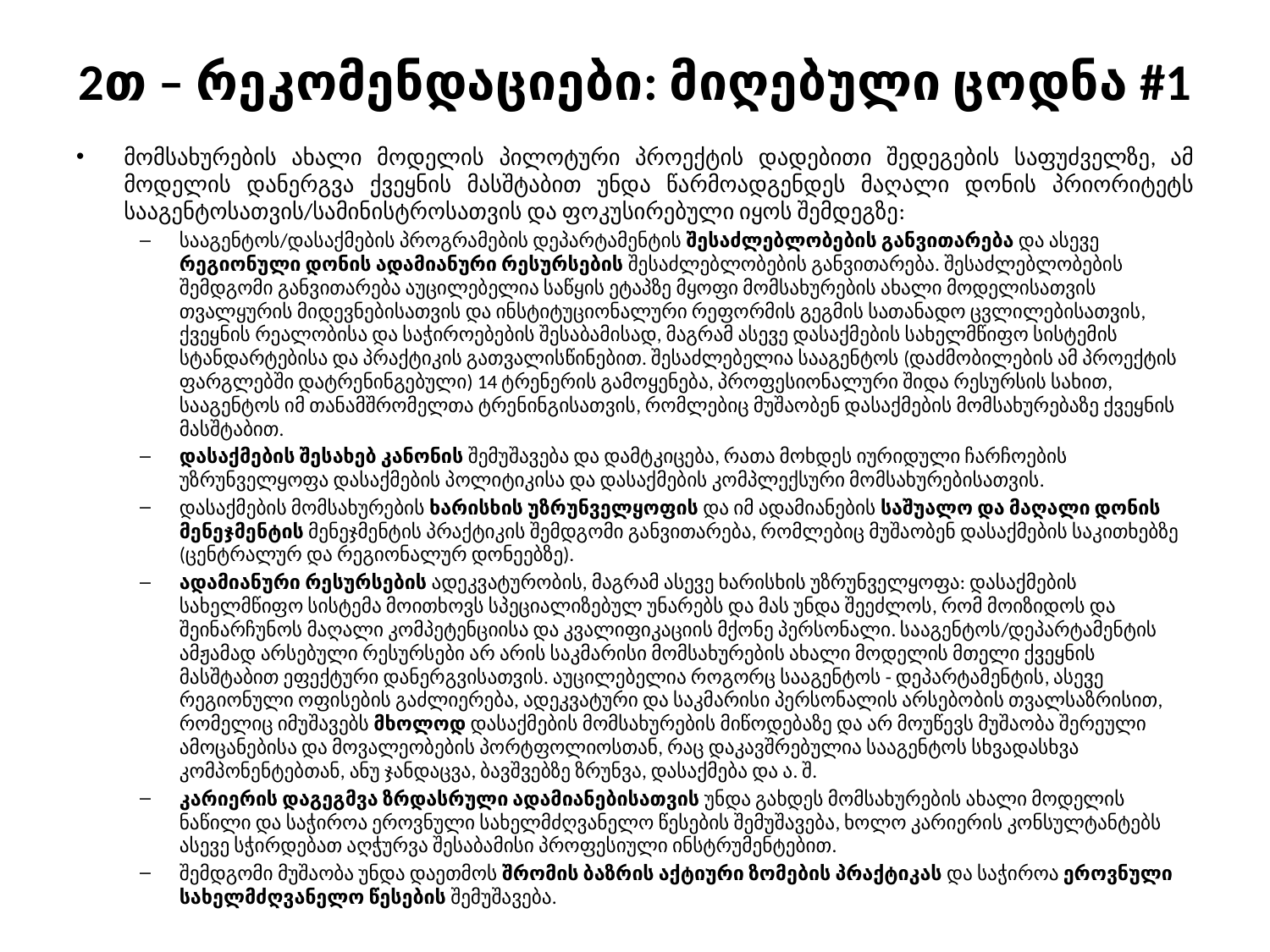

# 2თ – რეკომენდაციები: მიღებული ცოდნა #1
მომსახურების ახალი მოდელის პილოტური პროექტის დადებითი შედეგების საფუძველზე, ამ მოდელის დანერგვა ქვეყნის მასშტაბით უნდა წარმოადგენდეს მაღალი დონის პრიორიტეტს სააგენტოსათვის/სამინისტროსათვის და ფოკუსირებული იყოს შემდეგზე:
სააგენტოს/დასაქმების პროგრამების დეპარტამენტის შესაძლებლობების განვითარება და ასევე რეგიონული დონის ადამიანური რესურსების შესაძლებლობების განვითარება. შესაძლებლობების შემდგომი განვითარება აუცილებელია საწყის ეტაპზე მყოფი მომსახურების ახალი მოდელისათვის თვალყურის მიდევნებისათვის და ინსტიტუციონალური რეფორმის გეგმის სათანადო ცვლილებისათვის, ქვეყნის რეალობისა და საჭიროებების შესაბამისად, მაგრამ ასევე დასაქმების სახელმწიფო სისტემის სტანდარტებისა და პრაქტიკის გათვალისწინებით. შესაძლებელია სააგენტოს (დაძმობილების ამ პროექტის ფარგლებში დატრენინგებული) 14 ტრენერის გამოყენება, პროფესიონალური შიდა რესურსის სახით, სააგენტოს იმ თანამშრომელთა ტრენინგისათვის, რომლებიც მუშაობენ დასაქმების მომსახურებაზე ქვეყნის მასშტაბით.
დასაქმების შესახებ კანონის შემუშავება და დამტკიცება, რათა მოხდეს იურიდული ჩარჩოების უზრუნველყოფა დასაქმების პოლიტიკისა და დასაქმების კომპლექსური მომსახურებისათვის.
დასაქმების მომსახურების ხარისხის უზრუნველყოფის და იმ ადამიანების საშუალო და მაღალი დონის მენეჯმენტის მენეჯმენტის პრაქტიკის შემდგომი განვითარება, რომლებიც მუშაობენ დასაქმების საკითხებზე (ცენტრალურ და რეგიონალურ დონეებზე).
ადამიანური რესურსების ადეკვატურობის, მაგრამ ასევე ხარისხის უზრუნველყოფა: დასაქმების სახელმწიფო სისტემა მოითხოვს სპეციალიზებულ უნარებს და მას უნდა შეეძლოს, რომ მოიზიდოს და შეინარჩუნოს მაღალი კომპეტენციისა და კვალიფიკაციის მქონე პერსონალი. სააგენტოს/დეპარტამენტის ამჟამად არსებული რესურსები არ არის საკმარისი მომსახურების ახალი მოდელის მთელი ქვეყნის მასშტაბით ეფექტური დანერგვისათვის. აუცილებელია როგორც სააგენტოს - დეპარტამენტის, ასევე რეგიონული ოფისების გაძლიერება, ადეკვატური და საკმარისი პერსონალის არსებობის თვალსაზრისით, რომელიც იმუშავებს მხოლოდ დასაქმების მომსახურების მიწოდებაზე და არ მოუწევს მუშაობა შერეული ამოცანებისა და მოვალეობების პორტფოლიოსთან, რაც დაკავშრებულია სააგენტოს სხვადასხვა კომპონენტებთან, ანუ ჯანდაცვა, ბავშვებზე ზრუნვა, დასაქმება და ა. შ.
კარიერის დაგეგმვა ზრდასრული ადამიანებისათვის უნდა გახდეს მომსახურების ახალი მოდელის ნაწილი და საჭიროა ეროვნული სახელმძღვანელო წესების შემუშავება, ხოლო კარიერის კონსულტანტებს ასევე სჭირდებათ აღჭურვა შესაბამისი პროფესიული ინსტრუმენტებით.
შემდგომი მუშაობა უნდა დაეთმოს შრომის ბაზრის აქტიური ზომების პრაქტიკას და საჭიროა ეროვნული სახელმძღვანელო წესების შემუშავება.